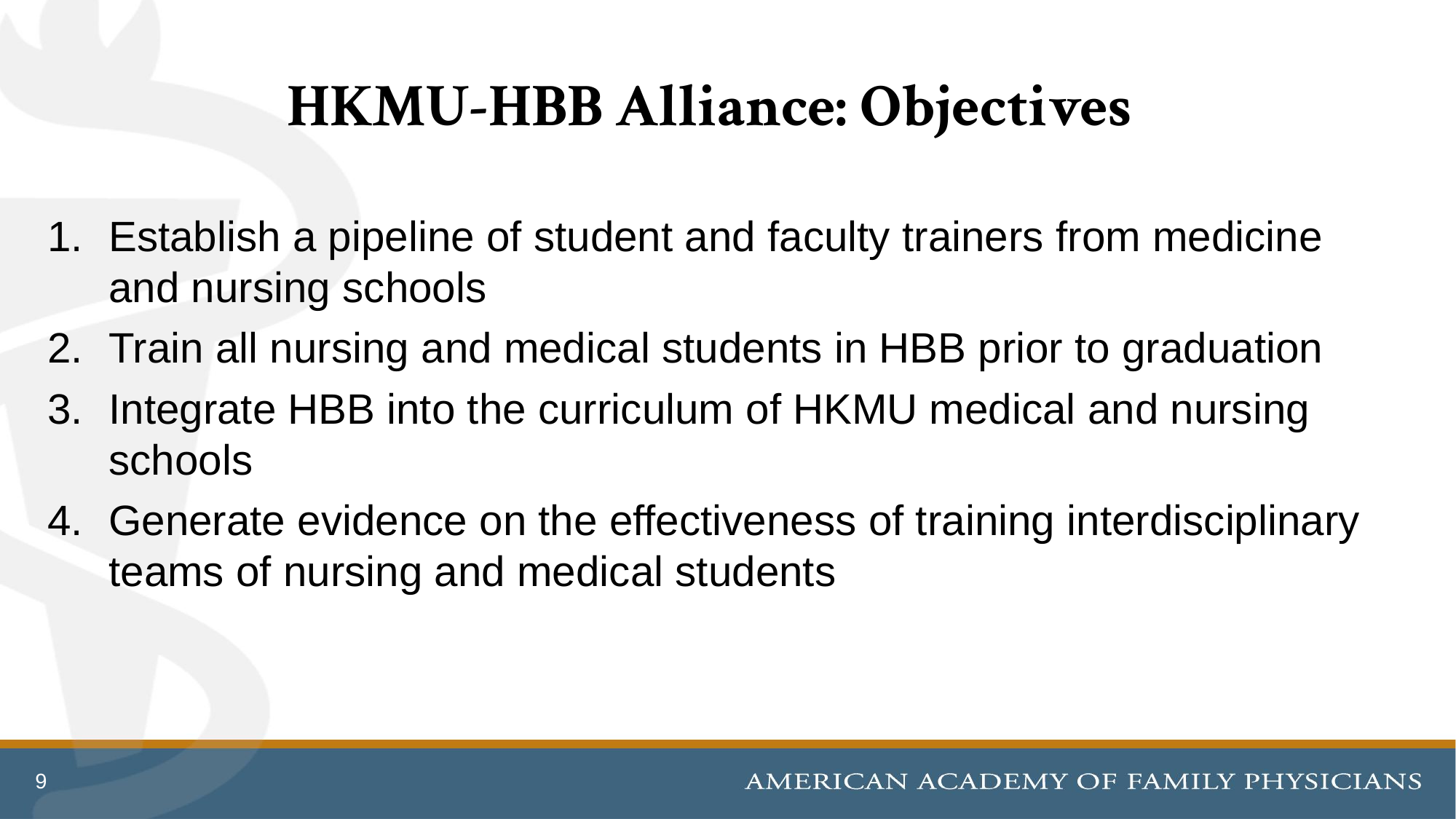

# HKMU-HBB Alliance: Objectives
Establish a pipeline of student and faculty trainers from medicine and nursing schools
Train all nursing and medical students in HBB prior to graduation
Integrate HBB into the curriculum of HKMU medical and nursing schools
Generate evidence on the effectiveness of training interdisciplinary teams of nursing and medical students
9